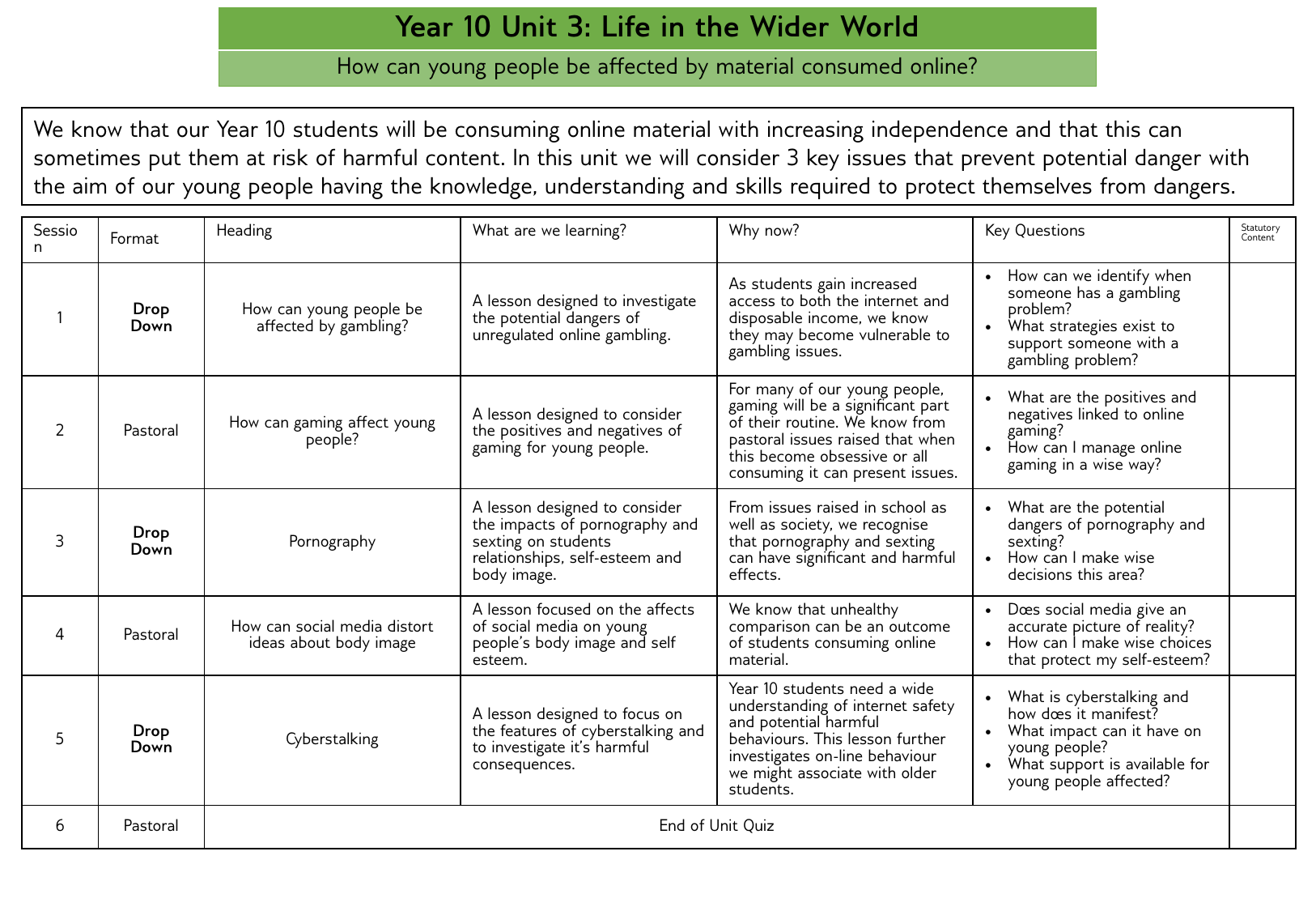

| Year 10 Unit 3: Life in the Wider World |
| --- |
| How can young people be affected by material consumed online? |
We know that our Year 10 students will be consuming online material with increasing independence and that this can sometimes put them at risk of harmful content. In this unit we will consider 3 key issues that prevent potential danger with the aim of our young people having the knowledge, understanding and skills required to protect themselves from dangers.
| Session | Format | Heading | What are we learning? | Why now? | Key Questions | Statutory Content |
| --- | --- | --- | --- | --- | --- | --- |
| 1 | Drop Down | How can young people be affected by gambling? | A lesson designed to investigate the potential dangers of unregulated online gambling. | As students gain increased access to both the internet and disposable income, we know they may become vulnerable to gambling issues. | How can we identify when someone has a gambling problem? What strategies exist to support someone with a gambling problem? |  |
| 2 | Pastoral | How can gaming affect young people? | A lesson designed to consider the positives and negatives of gaming for young people. | For many of our young people, gaming will be a significant part of their routine. We know from pastoral issues raised that when this become obsessive or all consuming it can present issues. | What are the positives and negatives linked to online gaming? How can I manage online gaming in a wise way? |  |
| 3 | Drop Down | Pornography | A lesson designed to consider the impacts of pornography and sexting on students relationships, self-esteem and body image. | From issues raised in school as well as society, we recognise that pornography and sexting can have significant and harmful effects. | What are the potential dangers of pornography and sexting? How can I make wise decisions this area? |  |
| 4 | Pastoral | How can social media distort ideas about body image | A lesson focused on the affects of social media on young people’s body image and self esteem. | We know that unhealthy comparison can be an outcome of students consuming online material. | Does social media give an accurate picture of reality? How can I make wise choices that protect my self-esteem? |  |
| 5 | Drop Down | Cyberstalking | A lesson designed to focus on the features of cyberstalking and to investigate it’s harmful consequences. | Year 10 students need a wide understanding of internet safety and potential harmful behaviours. This lesson further investigates on-line behaviour we might associate with older students. | What is cyberstalking and how does it manifest? What impact can it have on young people? What support is available for young people affected? |  |
| 6 | Pastoral | End of Unit Quiz |  |  |  |  |